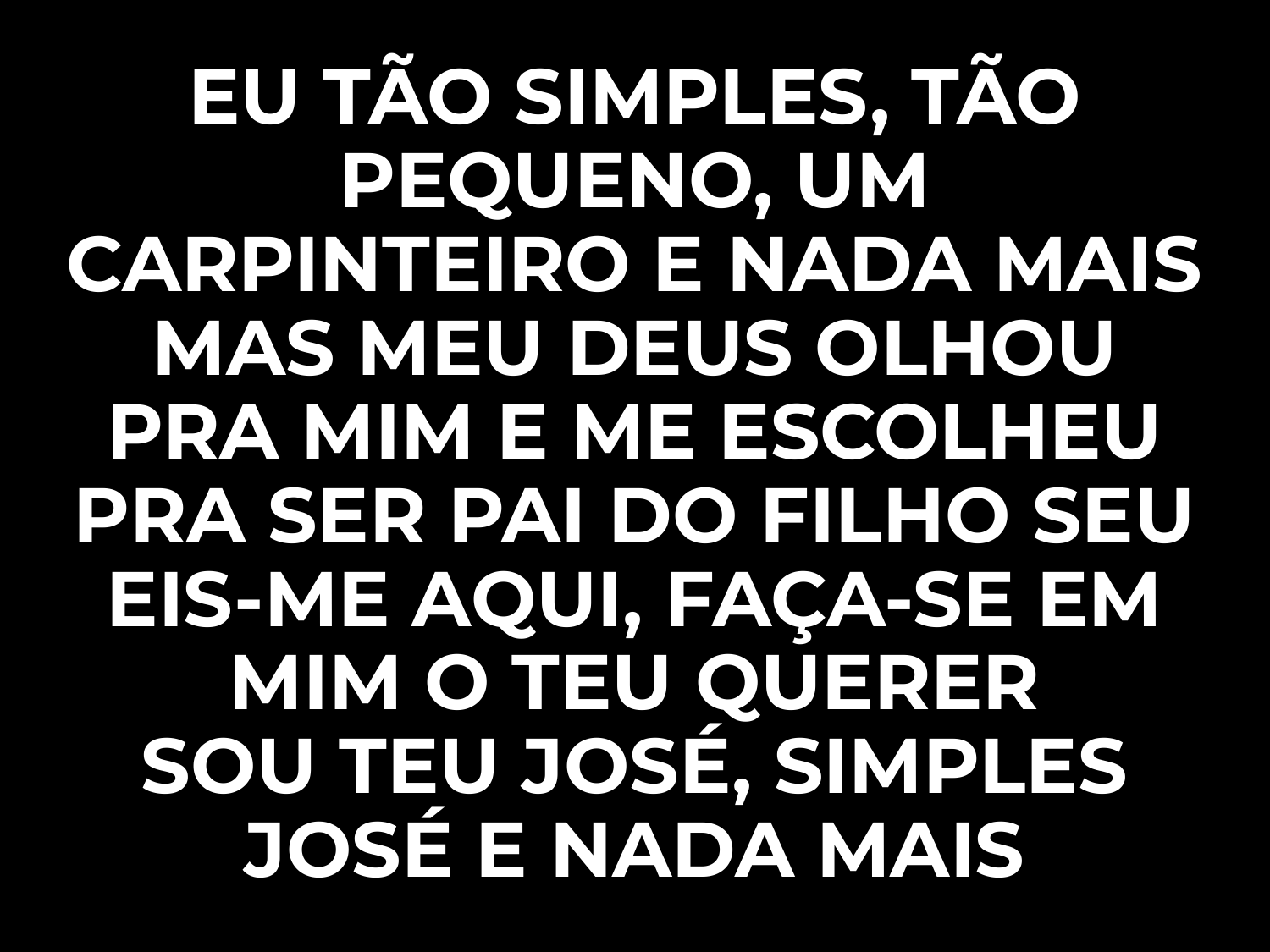

EU TÃO SIMPLES, TÃO PEQUENO, UM CARPINTEIRO E NADA MAIS
MAS MEU DEUS OLHOU PRA MIM E ME ESCOLHEU PRA SER PAI DO FILHO SEU
EIS-ME AQUI, FAÇA-SE EM MIM O TEU QUERER
SOU TEU JOSÉ, SIMPLES JOSÉ E NADA MAIS